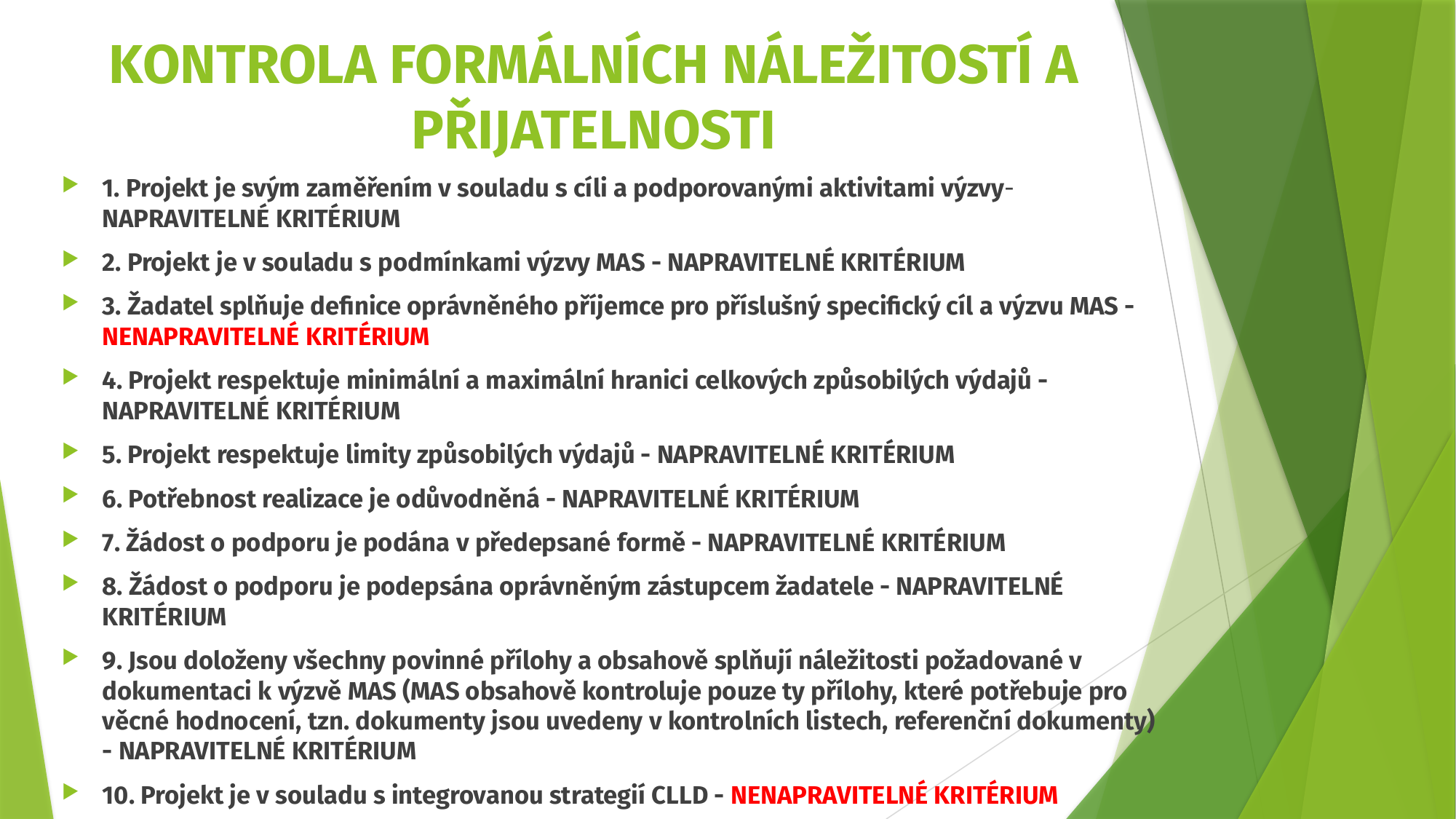

# KONTROLA FORMÁLNÍCH NÁLEŽITOSTÍ A PŘIJATELNOSTI
1. Projekt je svým zaměřením v souladu s cíli a podporovanými aktivitami výzvy- NAPRAVITELNÉ KRITÉRIUM
2. Projekt je v souladu s podmínkami výzvy MAS - NAPRAVITELNÉ KRITÉRIUM
3. Žadatel splňuje definice oprávněného příjemce pro příslušný specifický cíl a výzvu MAS - NENAPRAVITELNÉ KRITÉRIUM
4. Projekt respektuje minimální a maximální hranici celkových způsobilých výdajů - NAPRAVITELNÉ KRITÉRIUM
5. Projekt respektuje limity způsobilých výdajů - NAPRAVITELNÉ KRITÉRIUM
6. Potřebnost realizace je odůvodněná - NAPRAVITELNÉ KRITÉRIUM
7. Žádost o podporu je podána v předepsané formě - NAPRAVITELNÉ KRITÉRIUM
8. Žádost o podporu je podepsána oprávněným zástupcem žadatele - NAPRAVITELNÉ KRITÉRIUM
9. Jsou doloženy všechny povinné přílohy a obsahově splňují náležitosti požadované v dokumentaci k výzvě MAS (MAS obsahově kontroluje pouze ty přílohy, které potřebuje pro věcné hodnocení, tzn. dokumenty jsou uvedeny v kontrolních listech, referenční dokumenty) - NAPRAVITELNÉ KRITÉRIUM
10. Projekt je v souladu s integrovanou strategií CLLD - NENAPRAVITELNÉ KRITÉRIUM